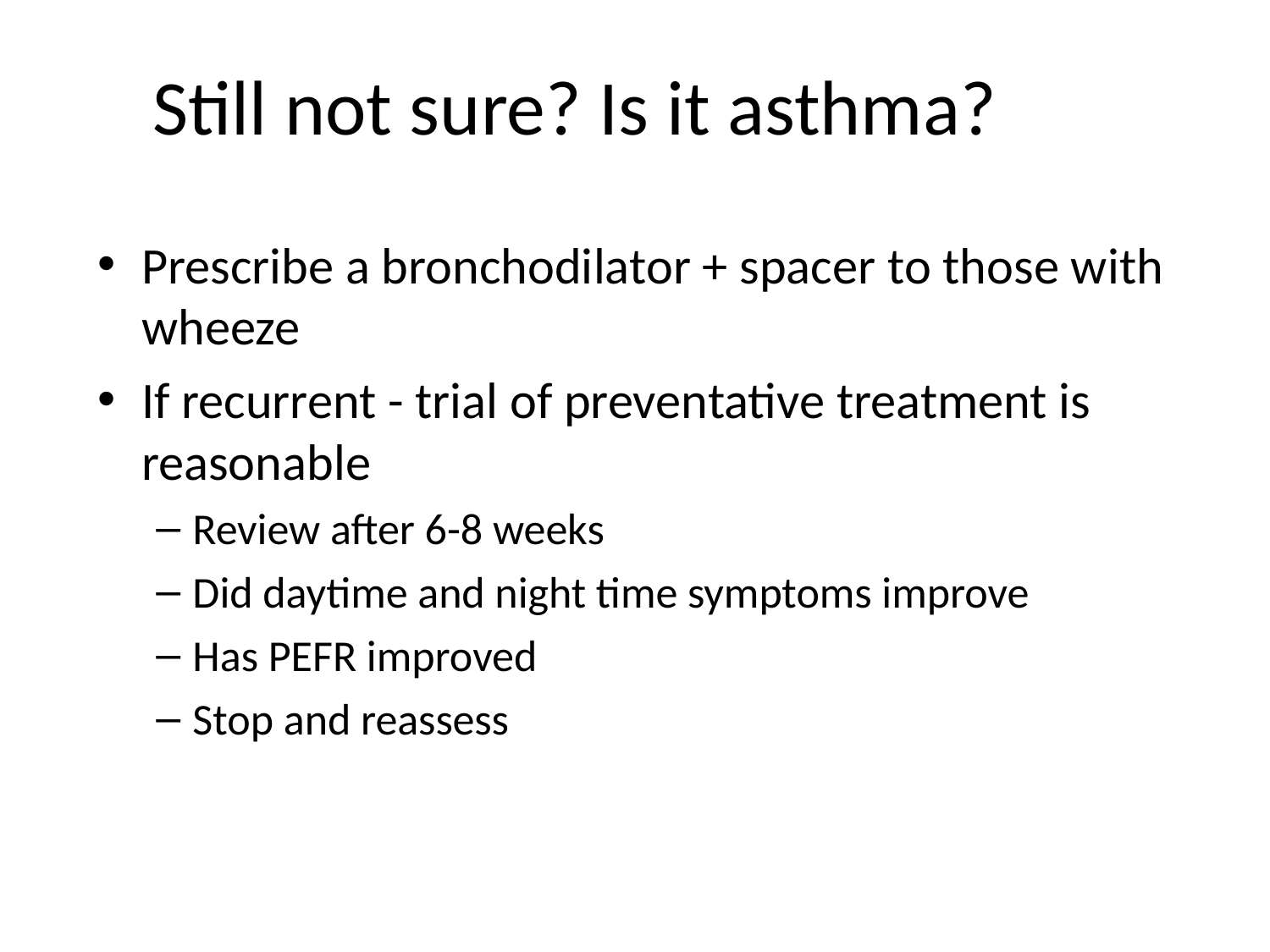

Still not sure? Is it asthma?
Prescribe a bronchodilator + spacer to those with wheeze
If recurrent - trial of preventative treatment is reasonable
Review after 6-8 weeks
Did daytime and night time symptoms improve
Has PEFR improved
Stop and reassess